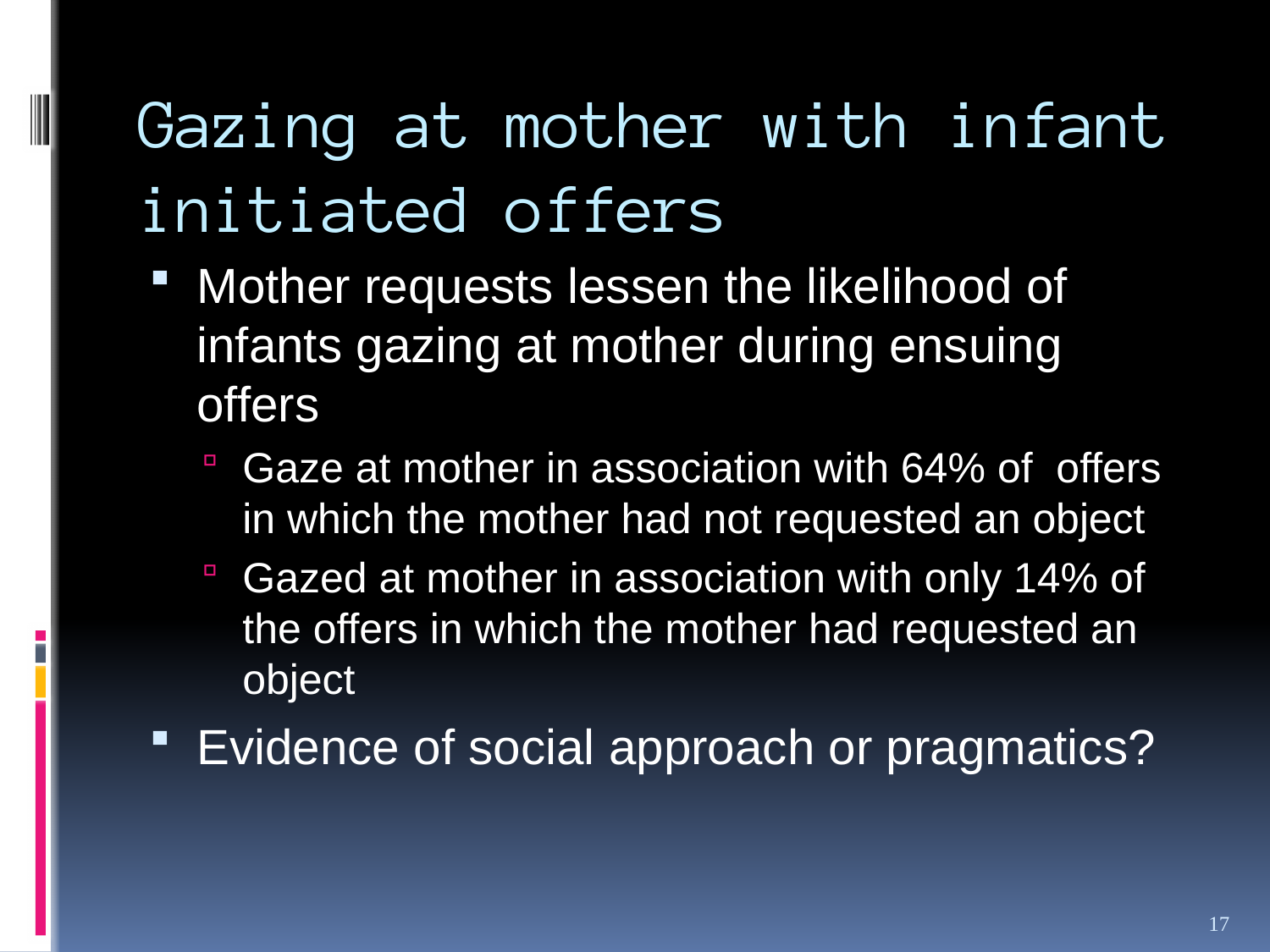

# Gazing at mother with infant initiated offers
Mother requests lessen the likelihood of infants gazing at mother during ensuing offers
Gaze at mother in association with 64% of  offers in which the mother had not requested an object
Gazed at mother in association with only 14% of the offers in which the mother had requested an object
Evidence of social approach or pragmatics?
17